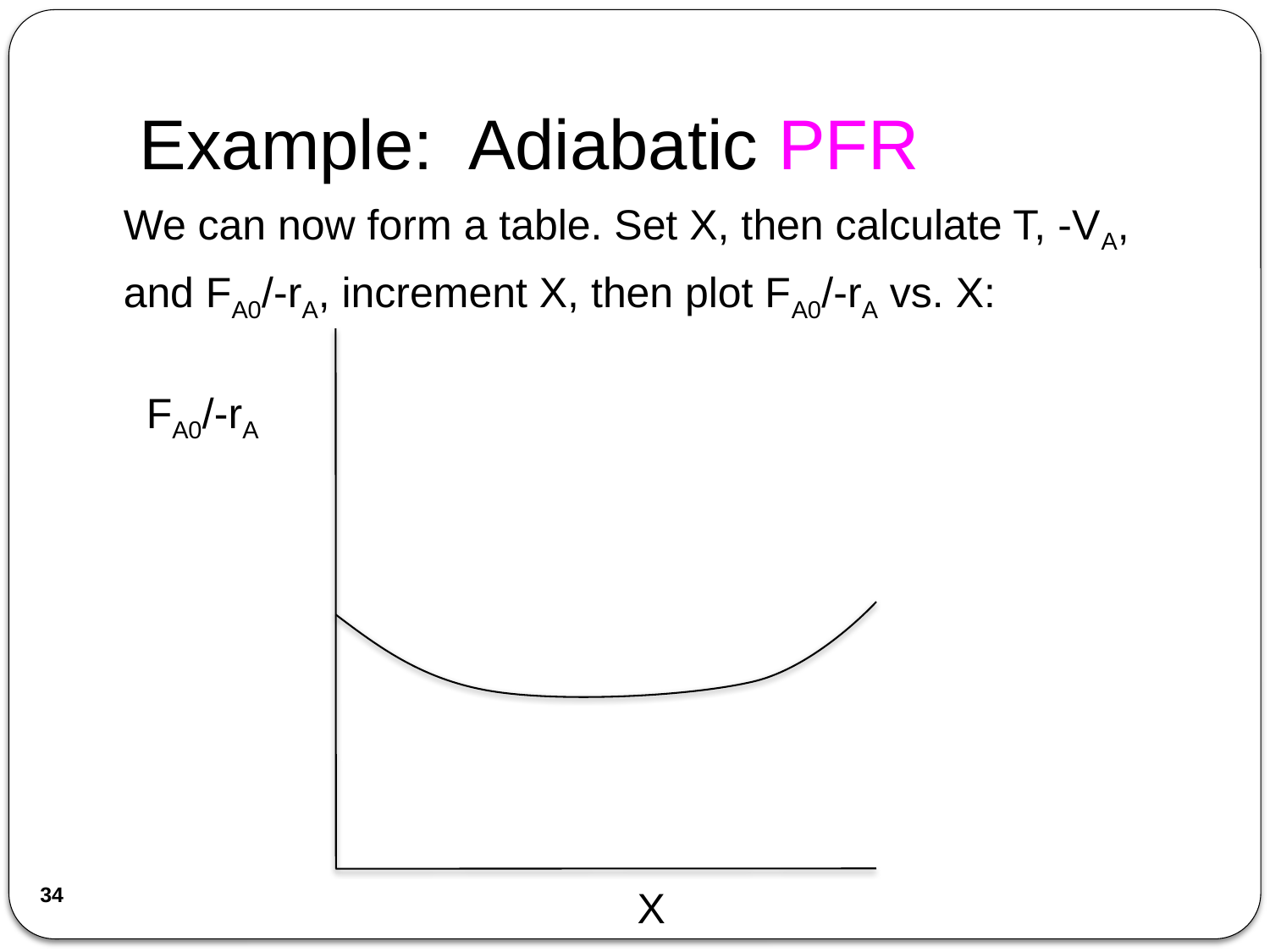

# Example:  Adiabatic PFR
We can now form a table. Set X, then calculate T, -VA,
and FA0/-rA, increment X, then plot FA0/-rA vs. X:

FA0/-rA
X
34